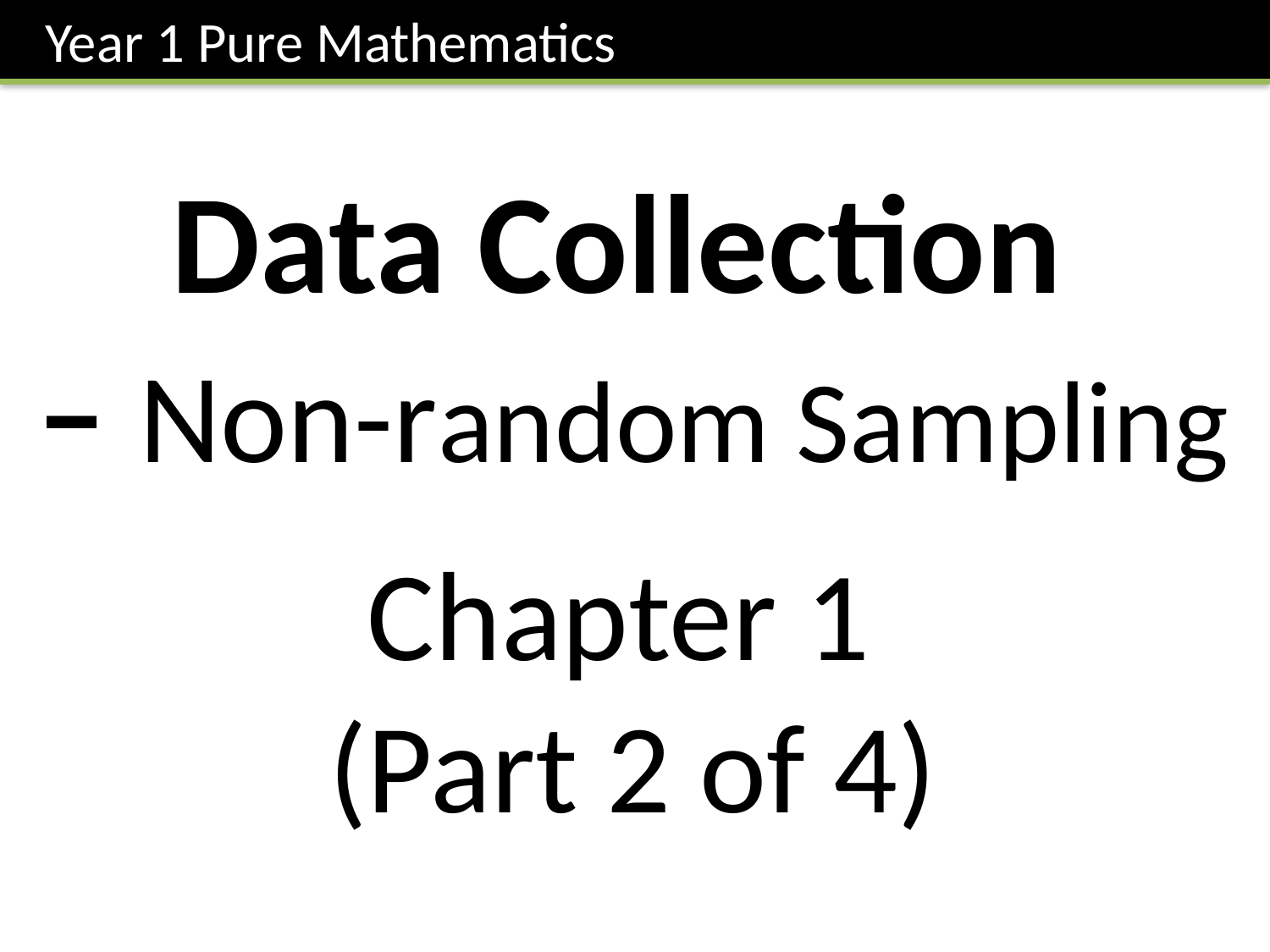

Year 1 Pure Mathematics
Data Collection
– Non-random Sampling

Chapter 1
(Part 2 of 4)